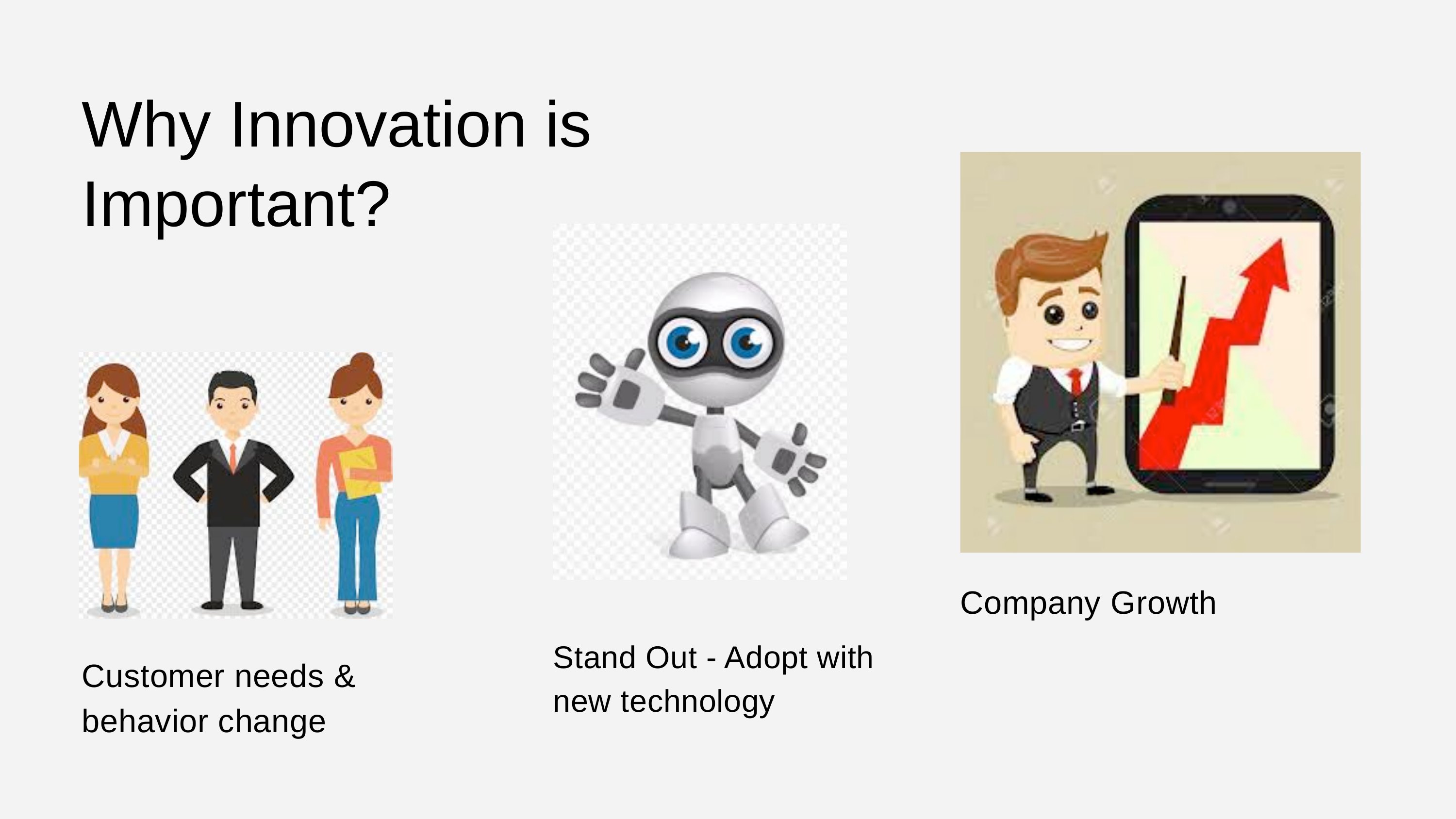

Why Innovation is Important?

Company Growth
Stand Out - Adopt with new technology
Customer needs & behavior change